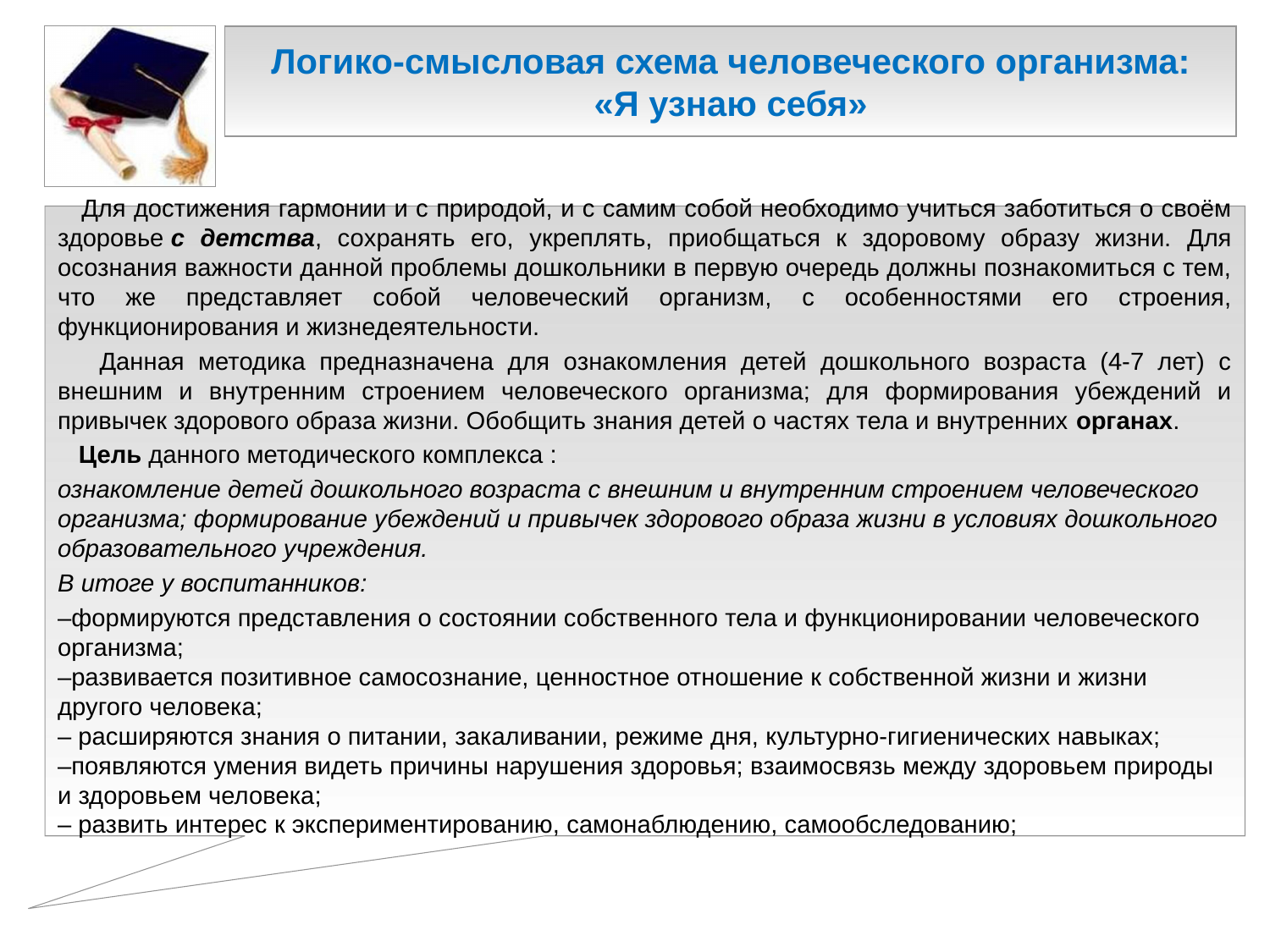

# Логико-смысловая схема человеческого организма: «Я узнаю себя»
   Для достижения гармонии и с природой, и с самим собой необходимо учиться заботиться о своём здоровье с детства, сохранять его, укреплять, приобщаться к здоровому образу жизни. Для осознания важности данной проблемы дошкольники в первую очередь должны познакомиться с тем, что же представляет собой человеческий организм, с особенностями его строения, функционирования и жизнедеятельности.
   Данная методика предназначена для ознакомления детей дошкольного возраста (4-7 лет) с внешним и внутренним строением человеческого организма; для формирования убеждений и привычек здорового образа жизни. Обобщить знания детей о частях тела и внутренних органах.
   Цель данного методического комплекса :
ознакомление детей дошкольного возраста с внешним и внутренним строением человеческого организма; формирование убеждений и привычек здорового образа жизни в условиях дошкольного образовательного учреждения.
В итоге у воспитанников:
–формируются представления о состоянии собственного тела и функционировании человеческого организма;
–развивается позитивное самосознание, ценностное отношение к собственной жизни и жизни другого человека;
– расширяются знания о питании, закаливании, режиме дня, культурно-гигиенических навыках; 
–появляются умения видеть причины нарушения здоровья; взаимосвязь между здоровьем природы и здоровьем человека;
– развить интерес к экспериментированию, самонаблюдению, самообследованию;